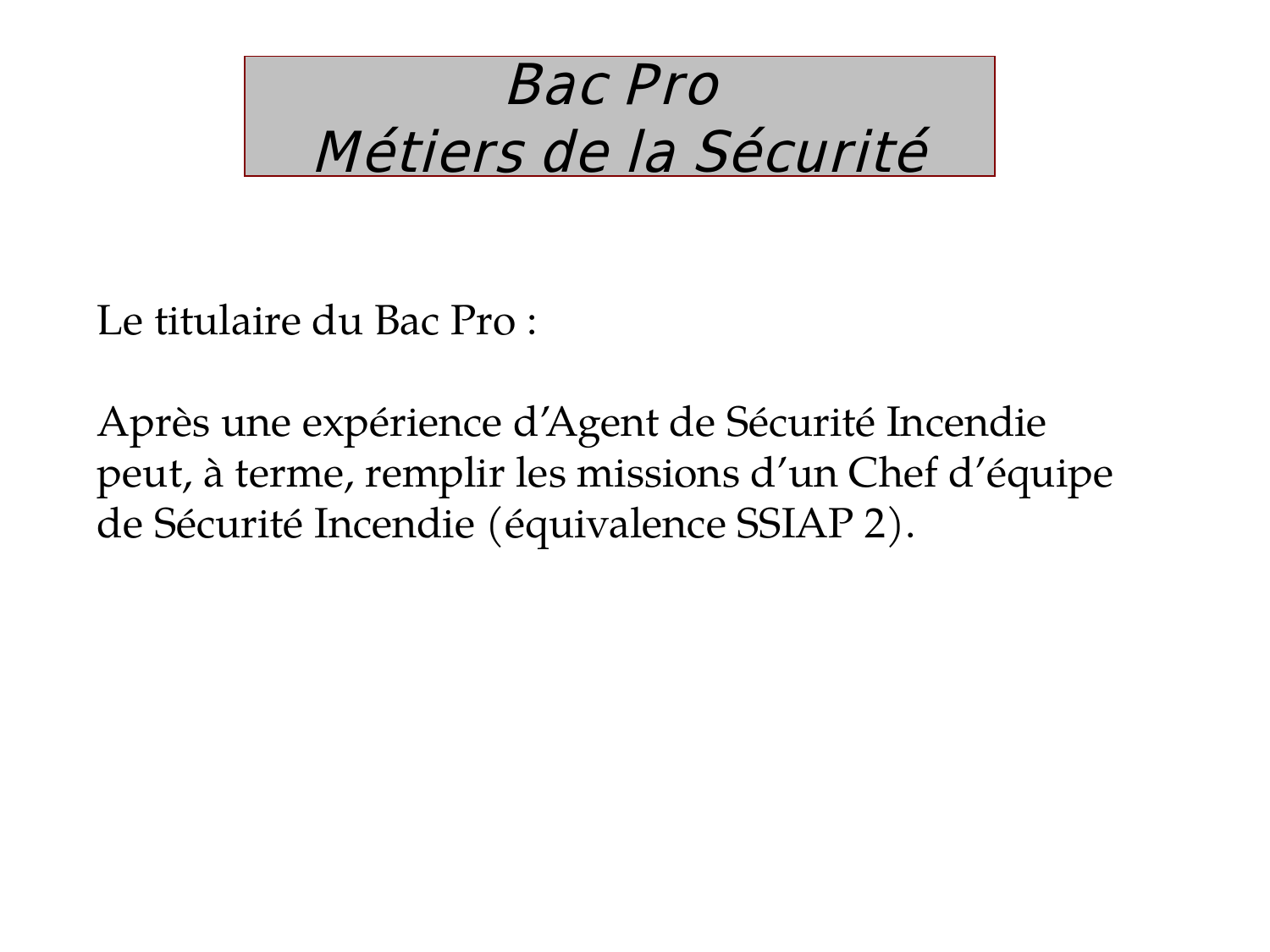

Bac Pro
Métiers de la Sécurité

Le titulaire du Bac Pro :

Après une expérience d’Agent de Sécurité Incendie peut, à terme, remplir les missions d’un Chef d’équipe de Sécurité Incendie (équivalence SSIAP 2).